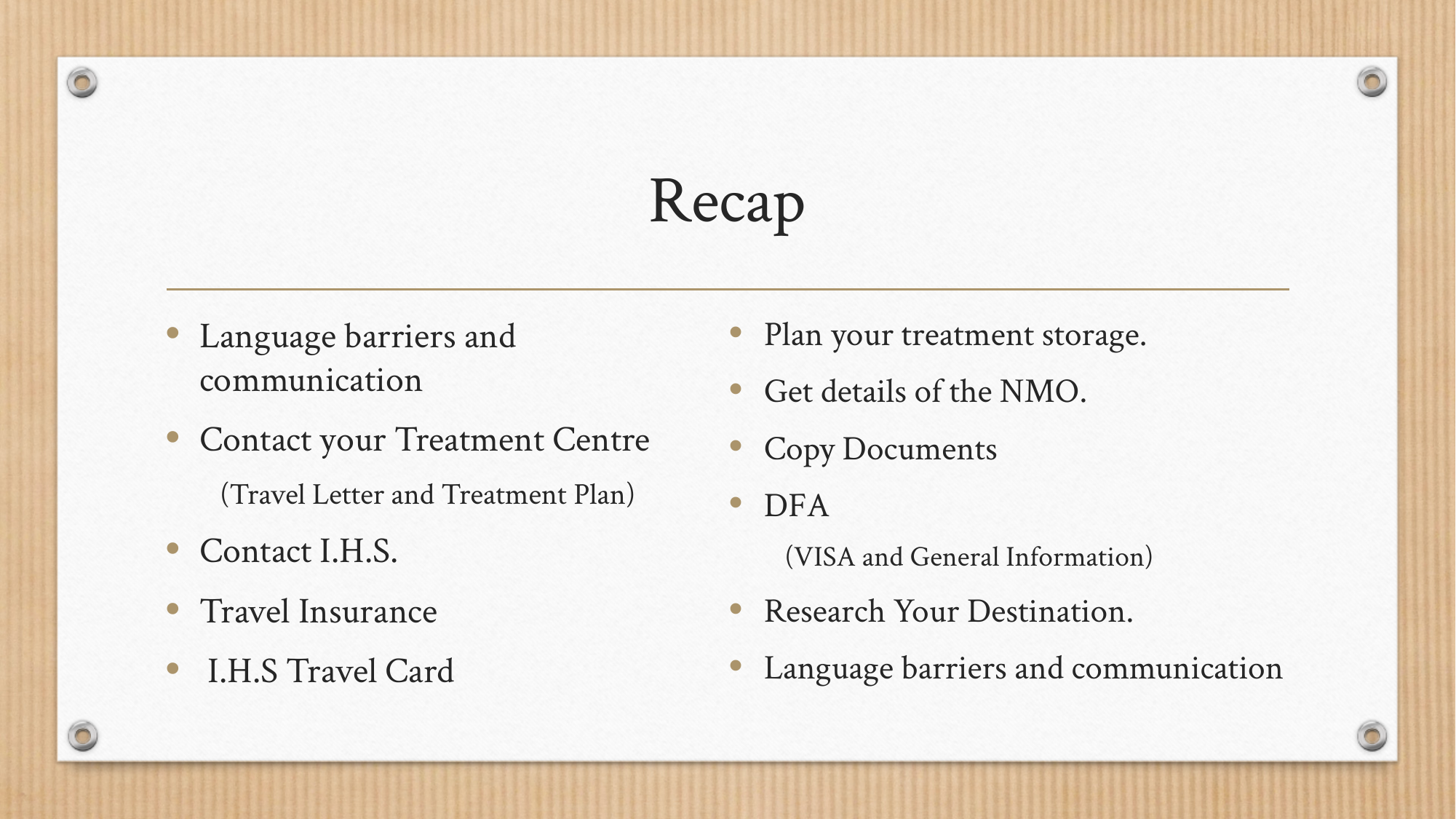

# Recap
Language barriers and communication
Contact your Treatment Centre
(Travel Letter and Treatment Plan)
Contact I.H.S.
Travel Insurance
 I.H.S Travel Card

Plan your treatment storage.
Get details of the NMO.
Copy Documents
DFA
(VISA and General Information)
Research Your Destination.
Language barriers and communication